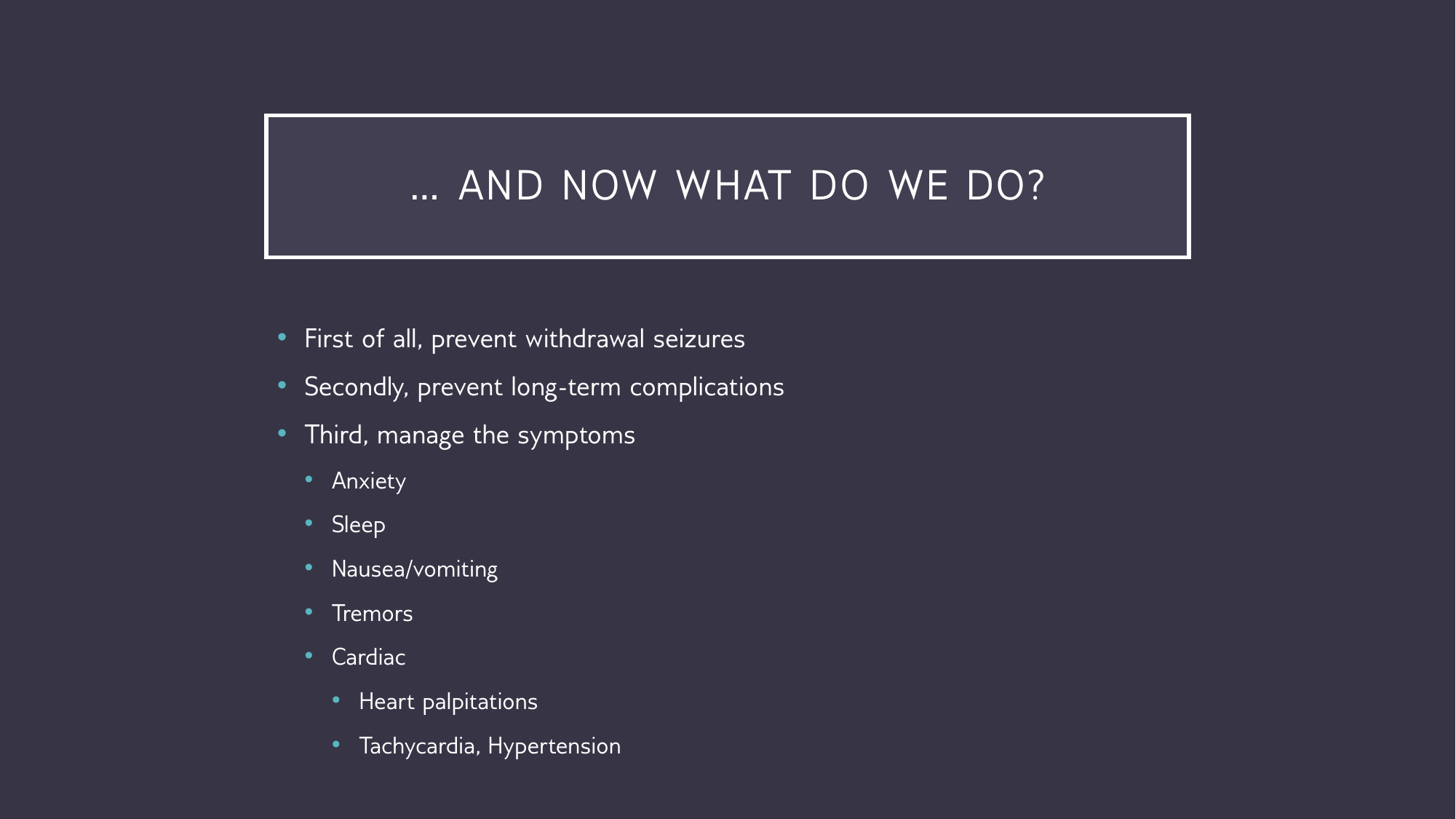

# … and now what do we do?
First of all, prevent withdrawal seizures
Secondly, prevent long-term complications
Third, manage the symptoms
Anxiety
Sleep
Nausea/vomiting
Tremors
Cardiac
Heart palpitations
Tachycardia, Hypertension